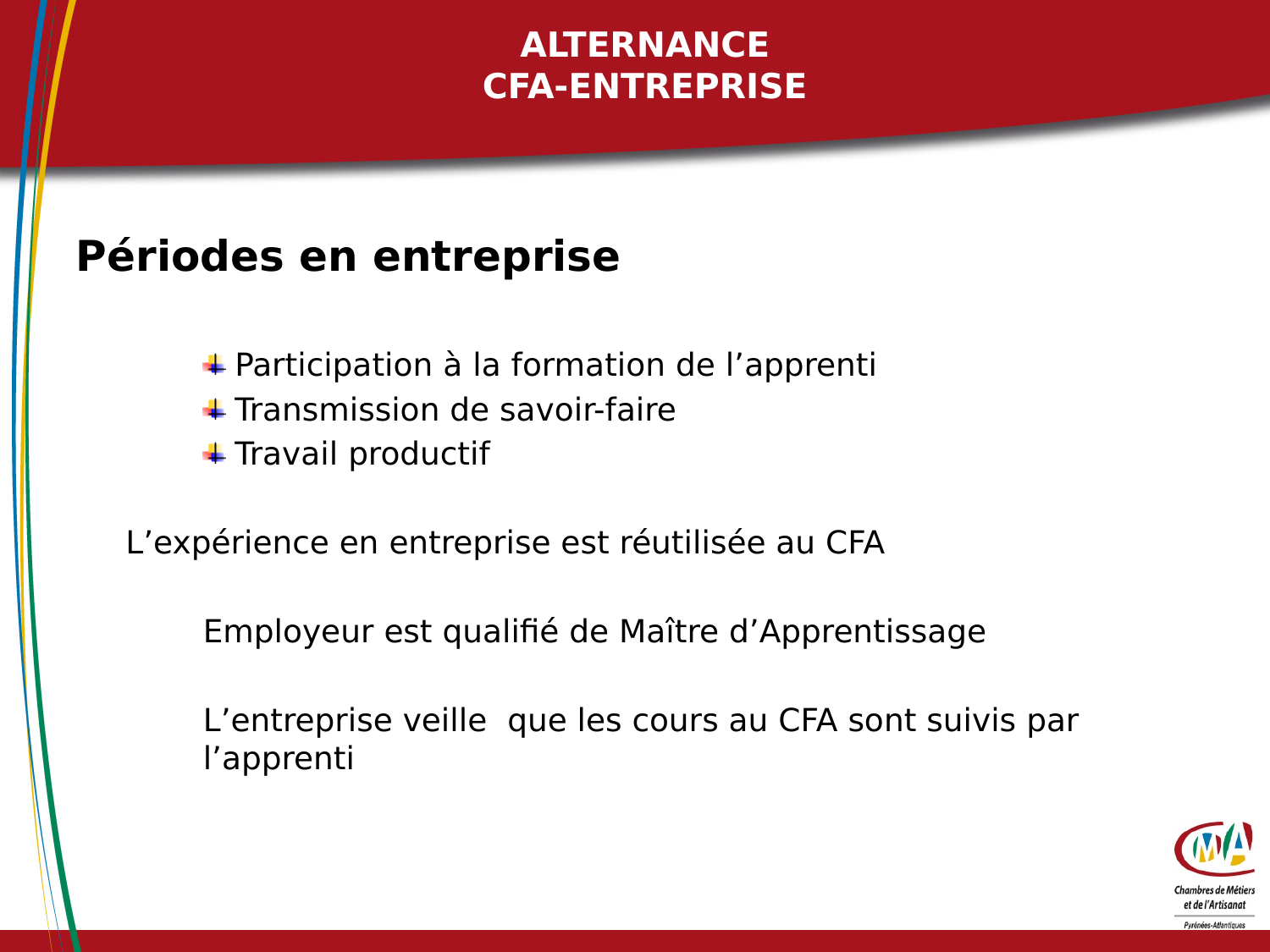

# ALTERNANCE CFA-ENTREPRISE
Périodes en entreprise

Participation à la formation de l’apprenti
Transmission de savoir-faire
Travail productif

L’expérience en entreprise est réutilisée au CFA

Employeur est qualifié de Maître d’Apprentissage

L’entreprise veille  que les cours au CFA sont suivis par l’apprenti